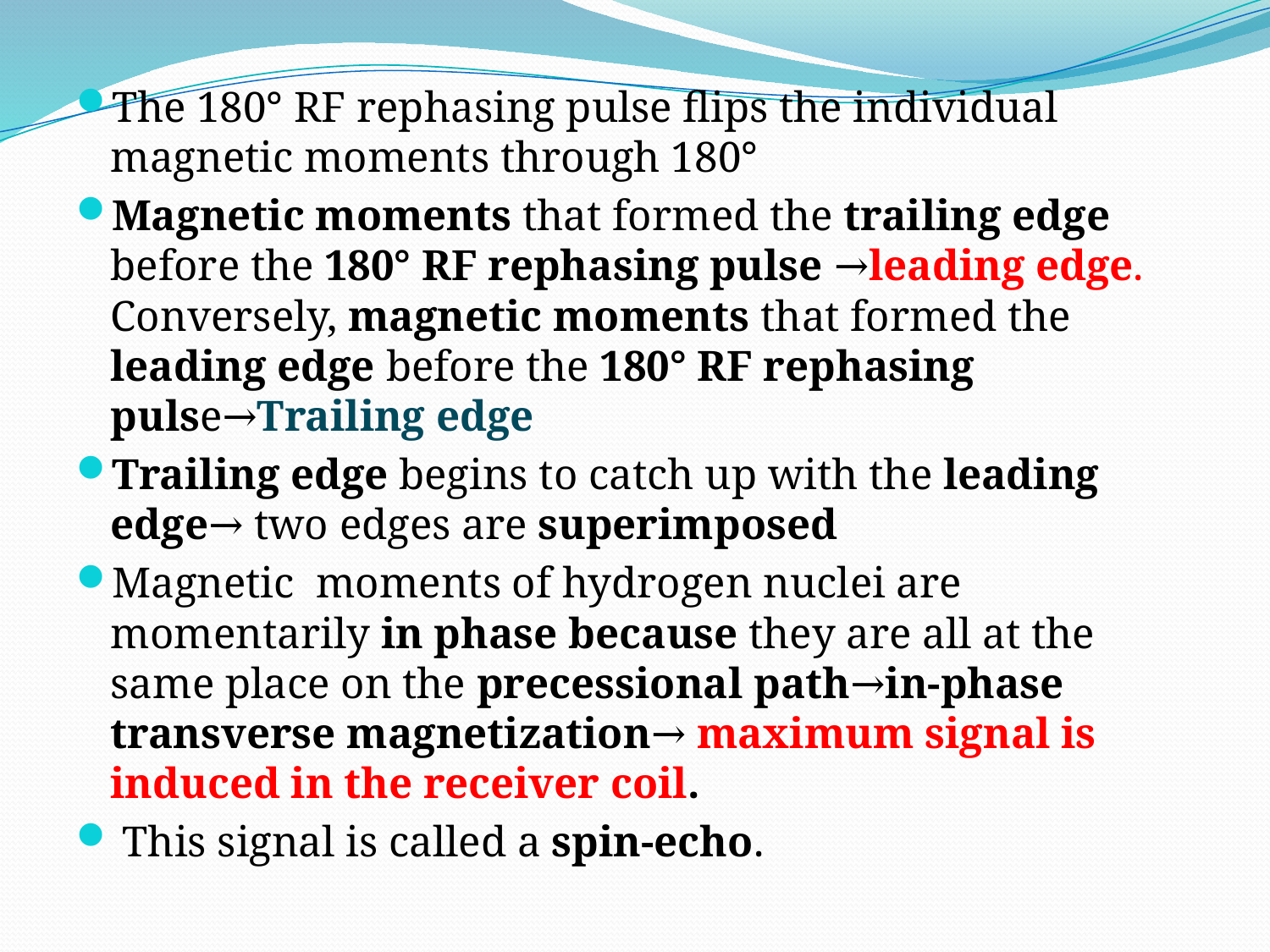

The 180° RF rephasing pulse flips the individual magnetic moments through 180°
Magnetic moments that formed the trailing edge before the 180° RF rephasing pulse →leading edge. Conversely, magnetic moments that formed the leading edge before the 180° RF rephasing pulse→Trailing edge
Trailing edge begins to catch up with the leading edge→ two edges are superimposed
Magnetic  moments of hydrogen nuclei are momentarily in phase because they are all at the same place on the precessional path→in-phase transverse magnetization→ maximum signal is induced in the receiver coil.
 This signal is called a spin-echo.